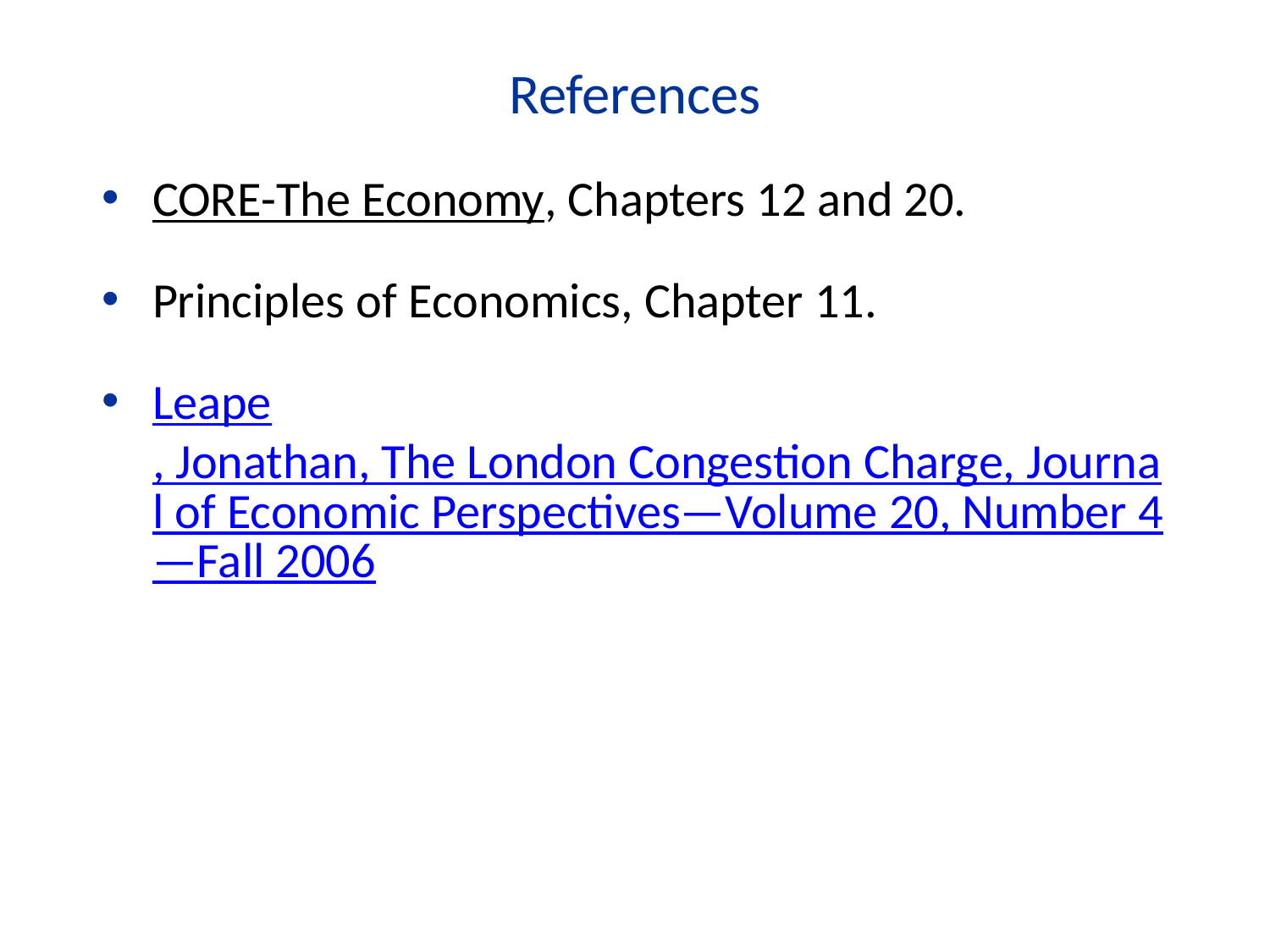

References
CORE-The Economy, Chapters 12 and 20.
Principles of Economics, Chapter 11.
Leape, Jonathan, The London Congestion Charge, Journal of Economic Perspectives—Volume 20, Number 4—Fall 2006